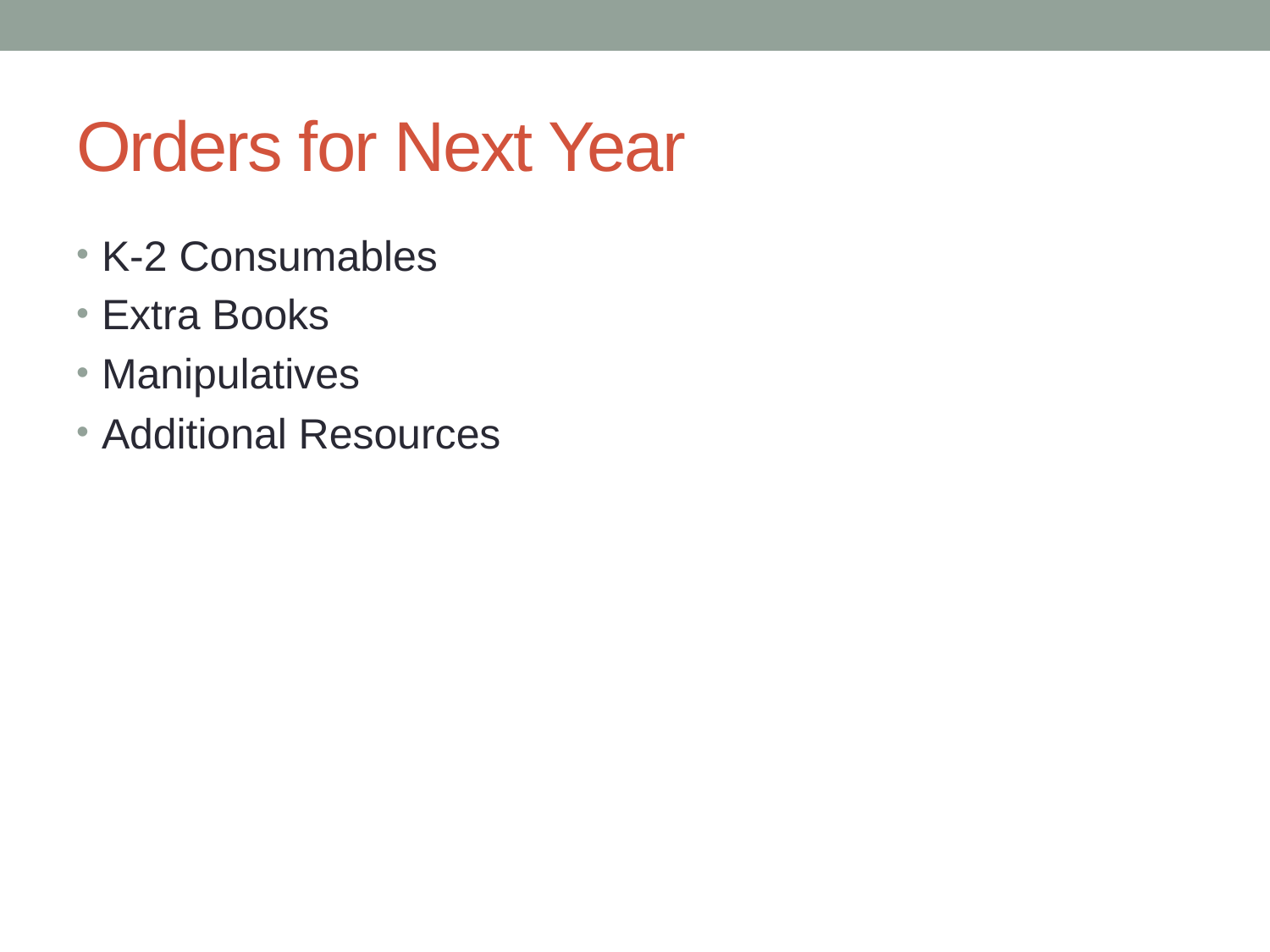

# Orders for Next Year
K-2 Consumables
Extra Books
Manipulatives
Additional Resources